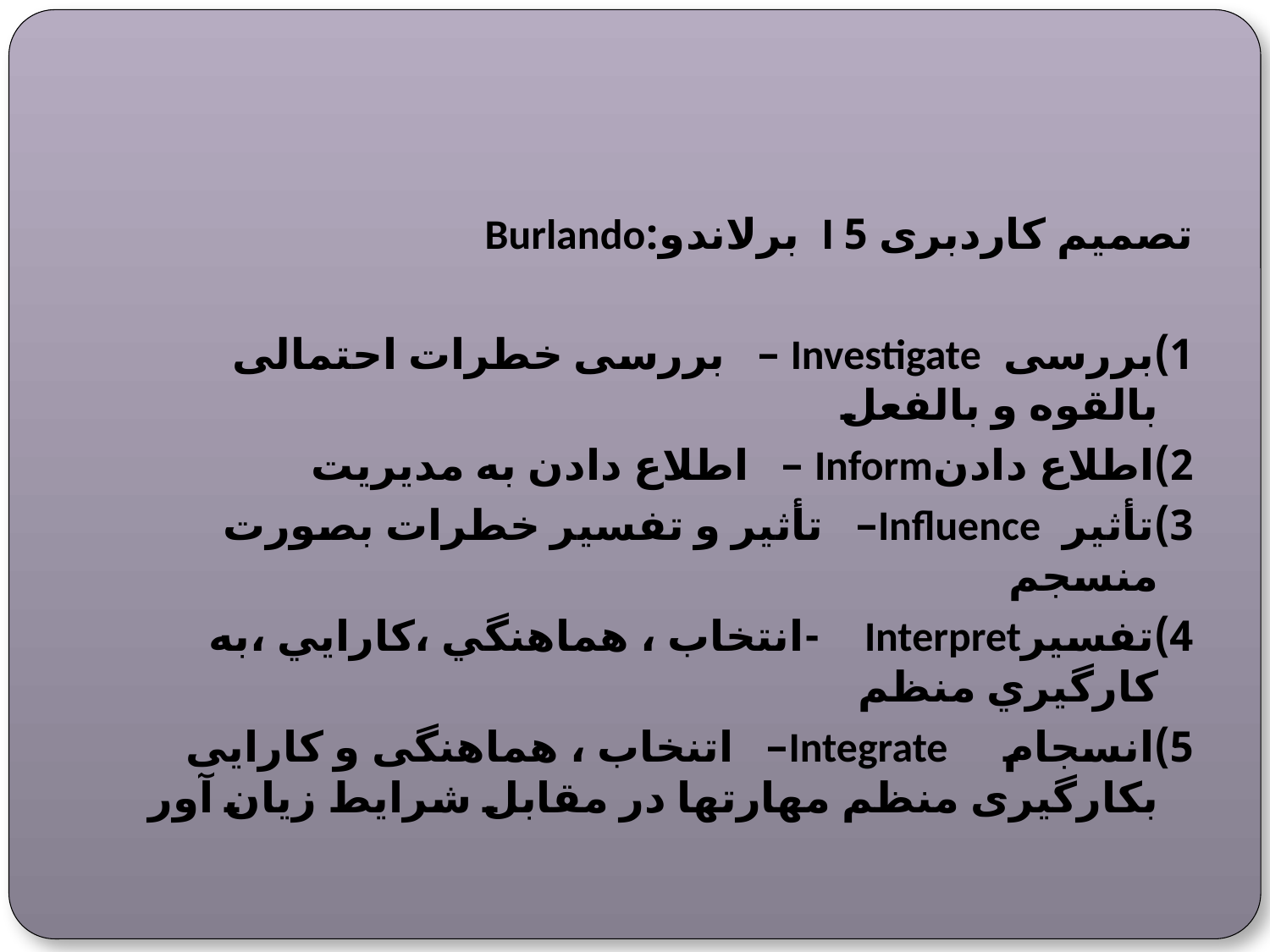

تصمیم کاردبری 5 I  برلاندو:Burlando

1)بررسی  Investigate –   بررسی خطرات احتمالی بالقوه و بالفعل
2)اطلاع دادنInform –   اطلاع دادن به مدیریت
3)تأثیر  Influence–   تأثیر و تفسیر خطرات بصورت منسجم
4)تفسيرInterpret    -انتخاب ، هماهنگي ،كارايي ،به كارگيري منظم
5)انسجام     Integrate–   اتنخاب ، هماهنگی و کارایی بکارگیری منظم مهارتها در مقابل شرایط زیان آور